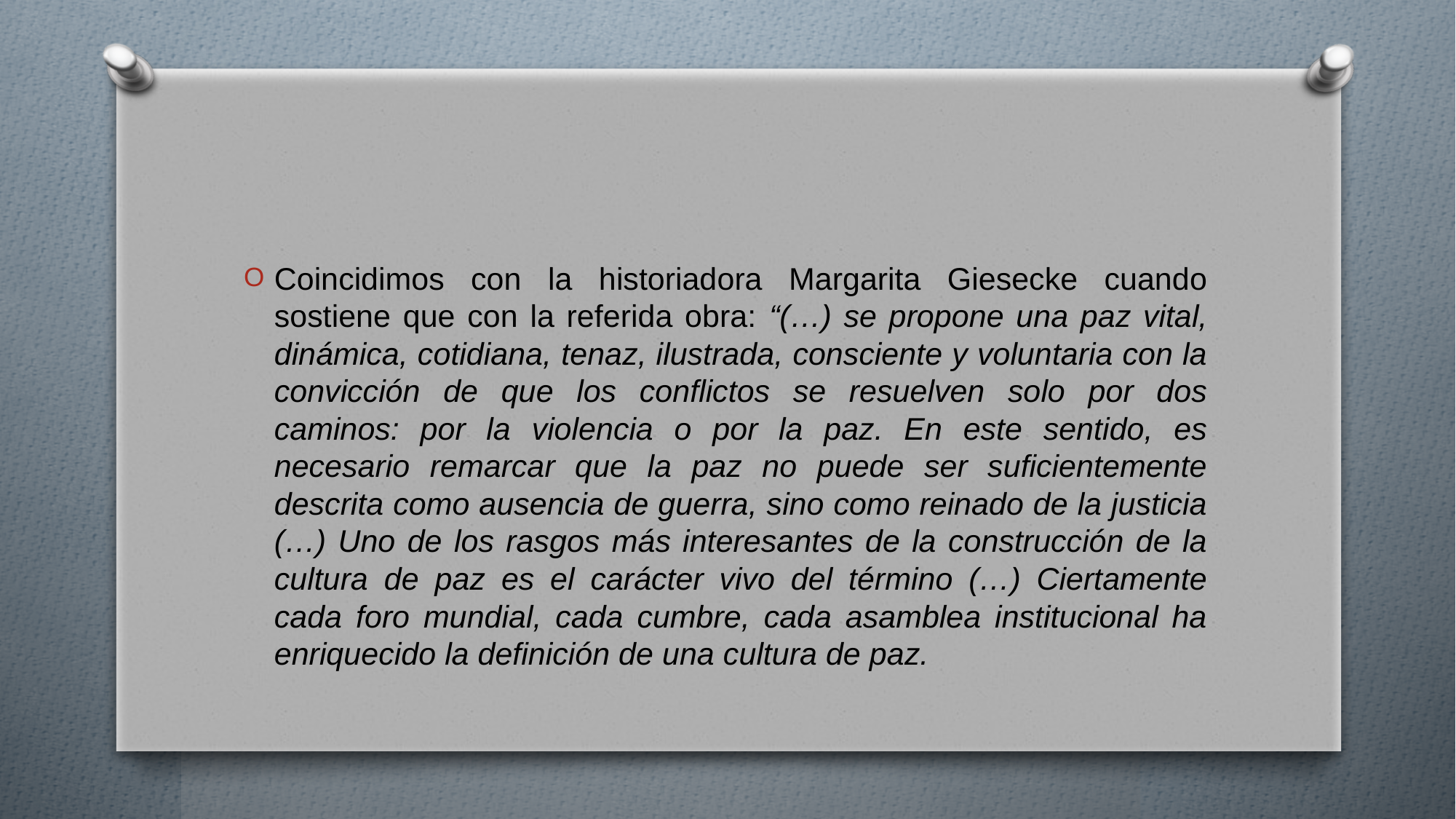

#
Coincidimos con la historiadora Margarita Giesecke cuando sostiene que con la referida obra: “(…) se propone una paz vital, dinámica, cotidiana, tenaz, ilustrada, consciente y voluntaria con la convicción de que los conflictos se resuelven solo por dos caminos: por la violencia o por la paz. En este sentido, es necesario remarcar que la paz no puede ser suficientemente descrita como ausencia de guerra, sino como reinado de la justicia (…) Uno de los rasgos más interesantes de la construcción de la cultura de paz es el carácter vivo del término (…) Ciertamente cada foro mundial, cada cumbre, cada asamblea institucional ha enriquecido la definición de una cultura de paz.